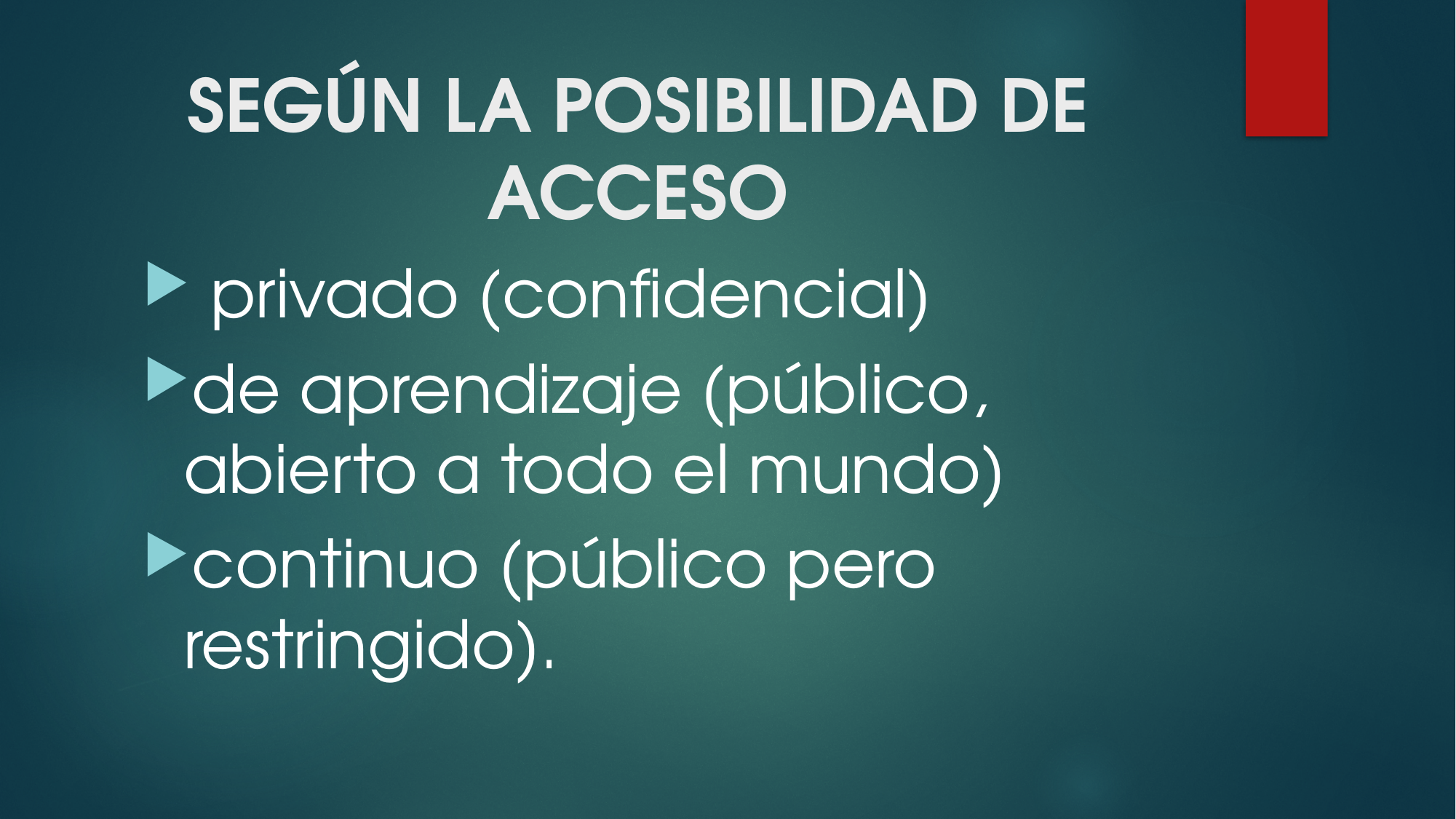

# SEGÚN LA POSIBILIDAD DE ACCESO
 privado (confidencial)
de aprendizaje (público, abierto a todo el mundo)
continuo (público pero restringido).